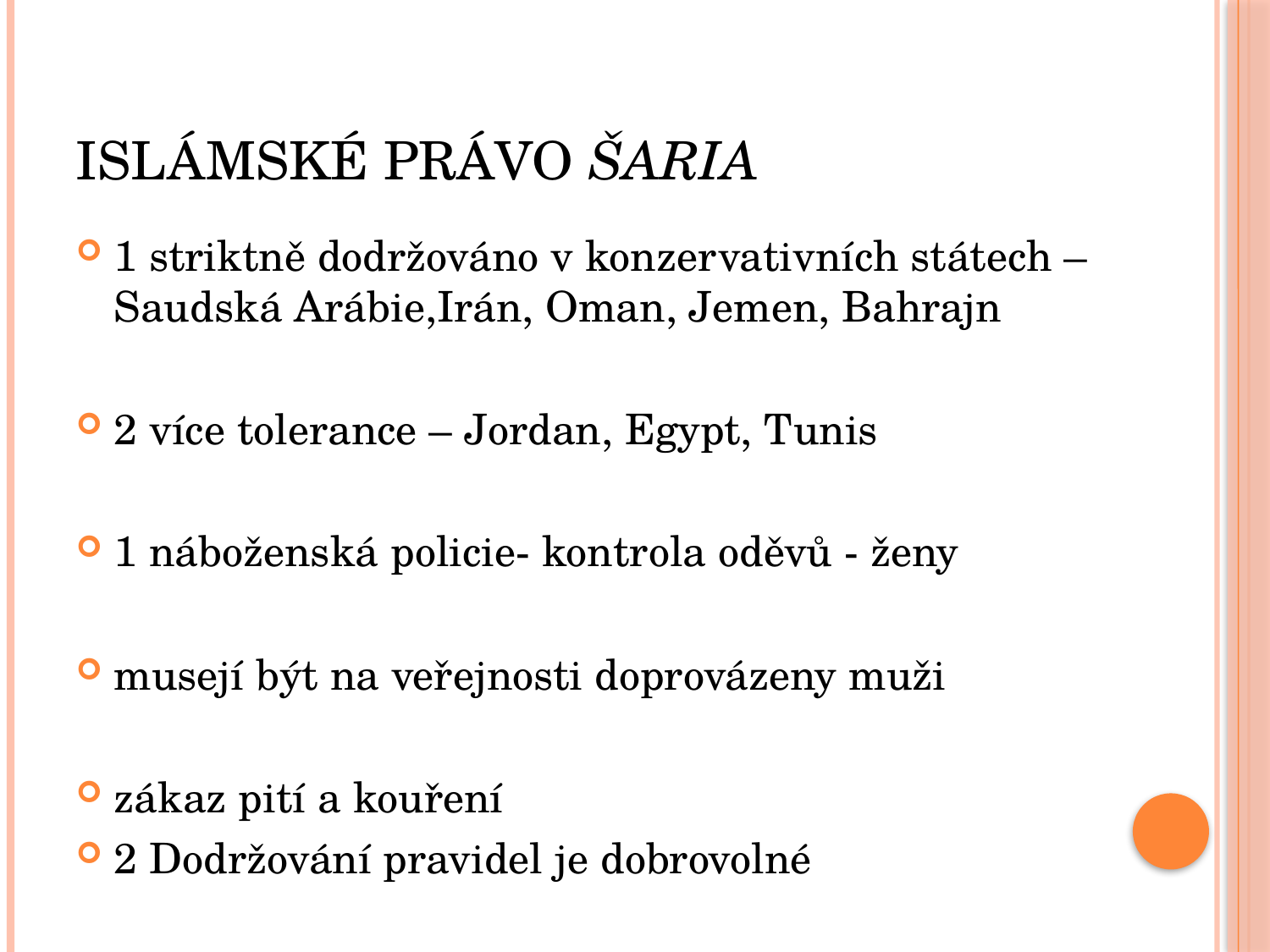

# Islámské právo šaria
1 striktně dodržováno v konzervativních státech – Saudská Arábie,Irán, Oman, Jemen, Bahrajn

2 více tolerance – Jordan, Egypt, Tunis

1 náboženská policie- kontrola oděvů - ženy

musejí být na veřejnosti doprovázeny muži

zákaz pití a kouření
2 Dodržování pravidel je dobrovolné